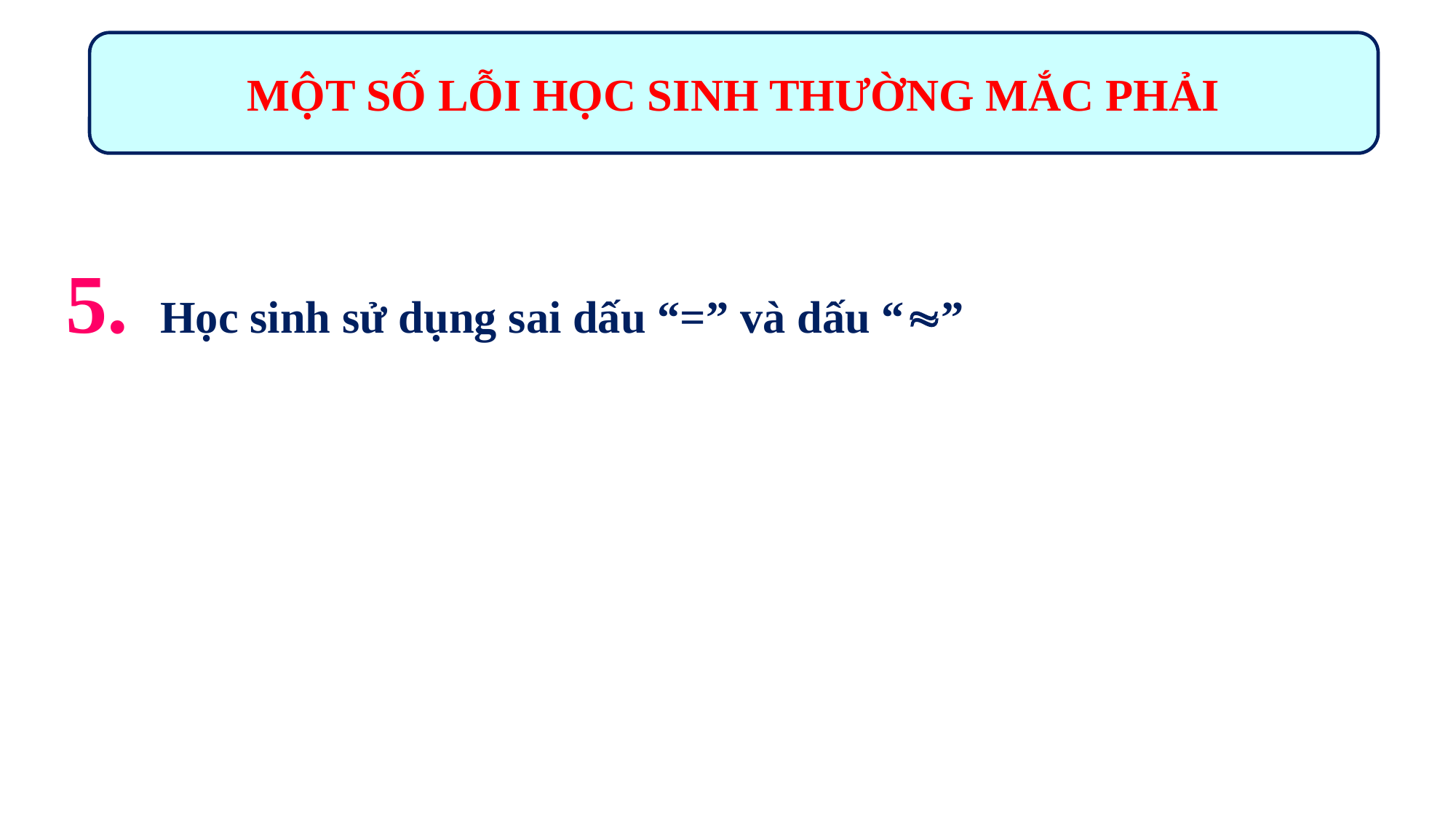

MỘT SỐ LỖI HỌC SINH THƯỜNG MẮC PHẢI
5.  Học sinh sử dụng sai dấu “=” và dấu “≈”